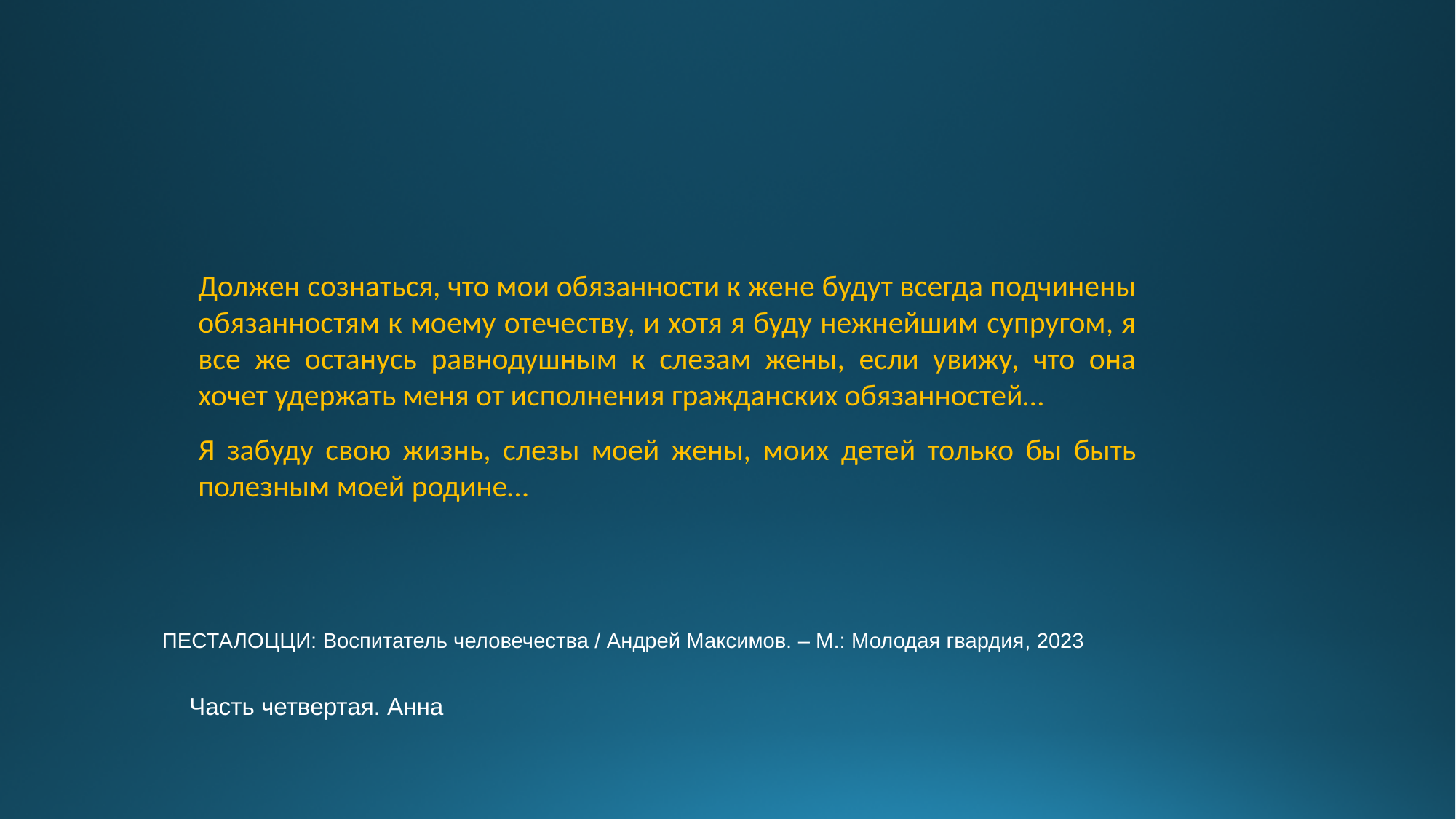

Должен сознаться, что мои обязанности к жене будут всегда подчинены обязанностям к моему отечеству, и хотя я буду нежнейшим супругом, я все же останусь равнодушным к слезам жены, если увижу, что она хочет удержать меня от исполнения гражданских обязанностей…
Я забуду свою жизнь, слезы моей жены, моих детей только бы быть полезным моей родине…
ПЕСТАЛОЦЦИ: Воспитатель человечества / Андрей Максимов. – М.: Молодая гвардия, 2023
Часть четвертая. Анна